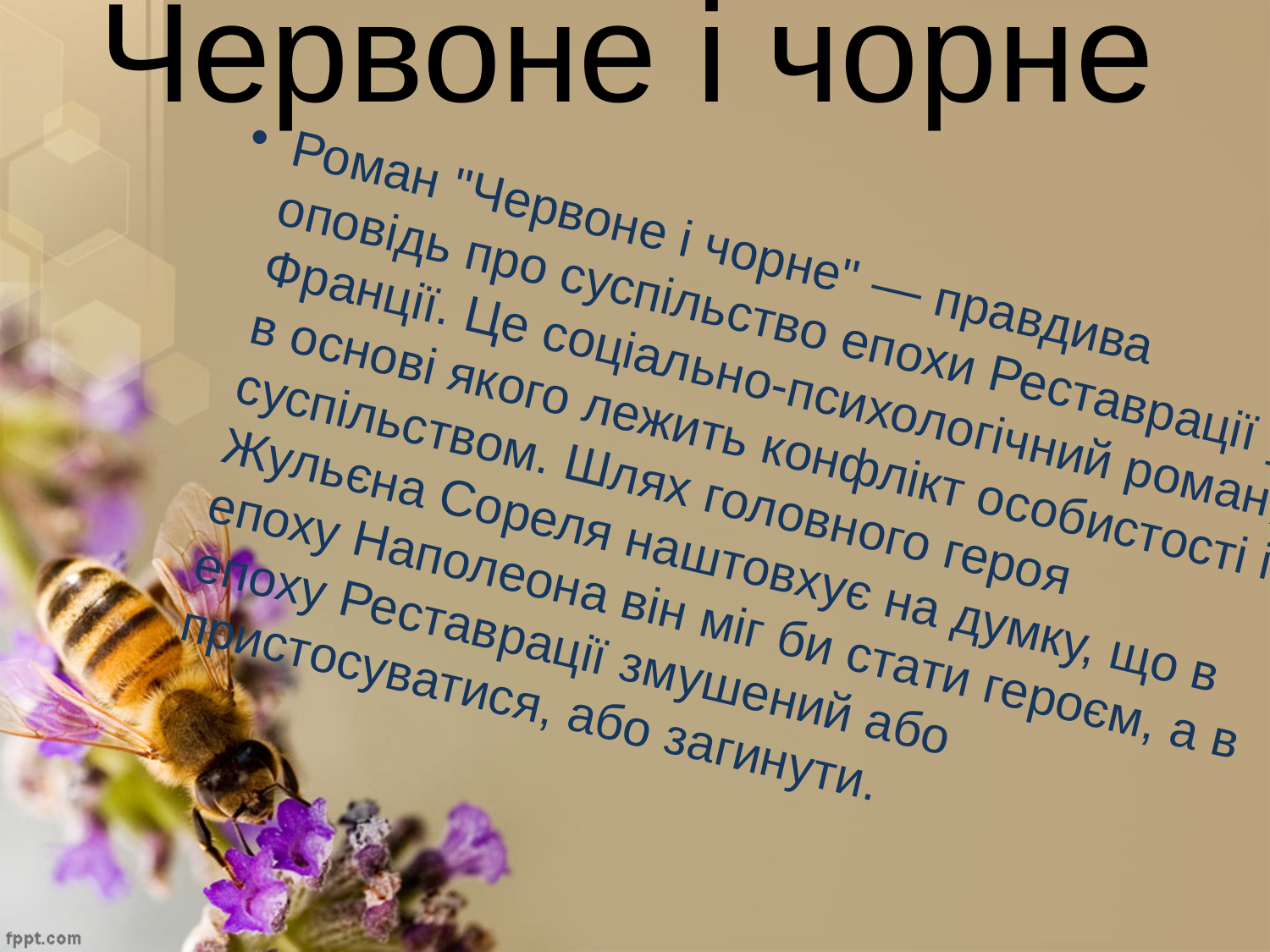

# Червоне і чорне
Роман "Червоне і чорне" — правдива оповідь про суспільство епохи Реставрації у Франції. Це соціально-психологічний роман, в основі якого лежить конфлікт особистості із суспільством. Шлях головного героя Жульєна Сореля наштовхує на думку, що в епоху Наполеона він міг би стати героєм, а в епоху Реставрації змушений або пристосуватися, або загинути.